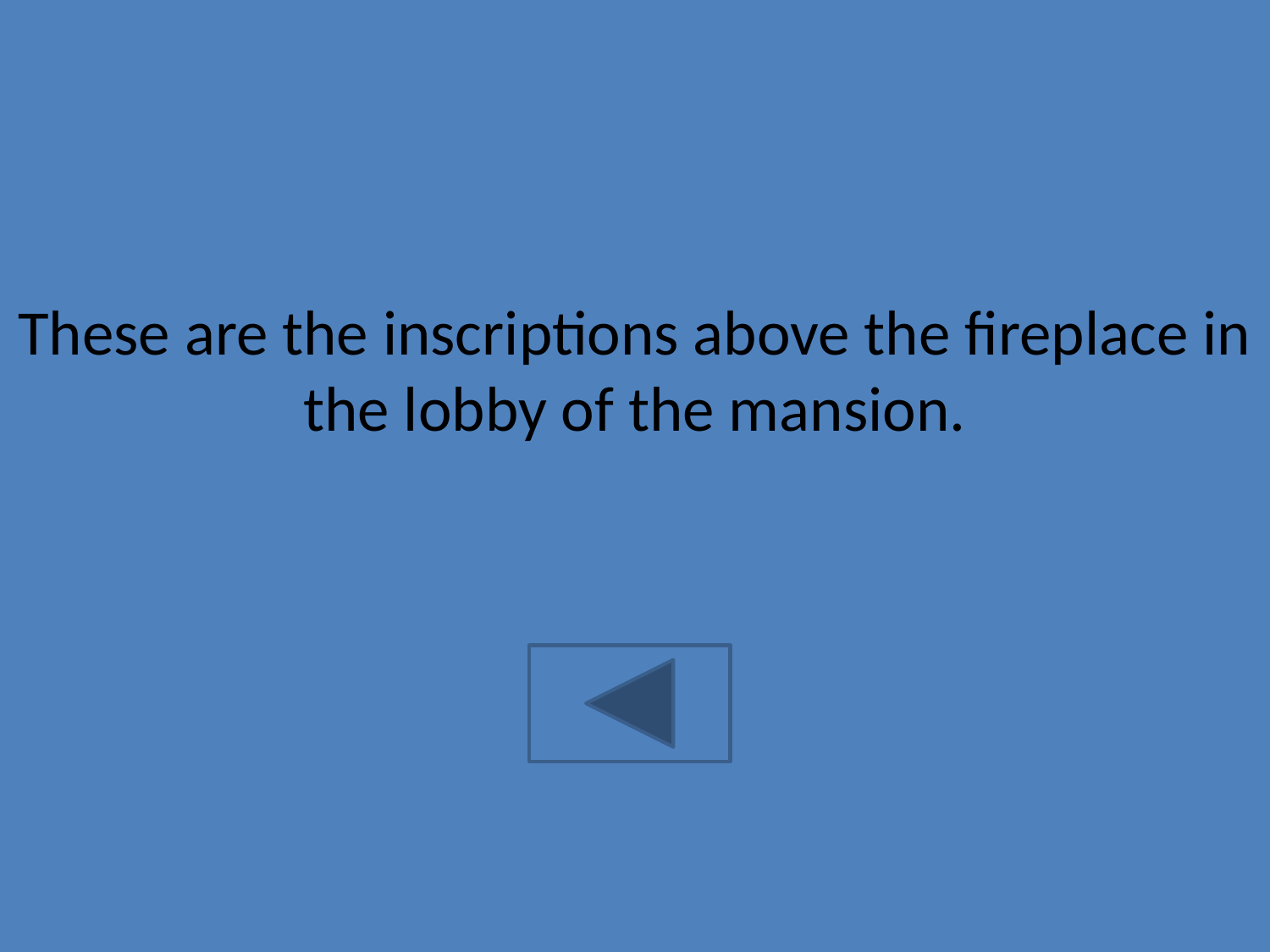

#

These are the inscriptions above the fireplace in the lobby of the mansion.